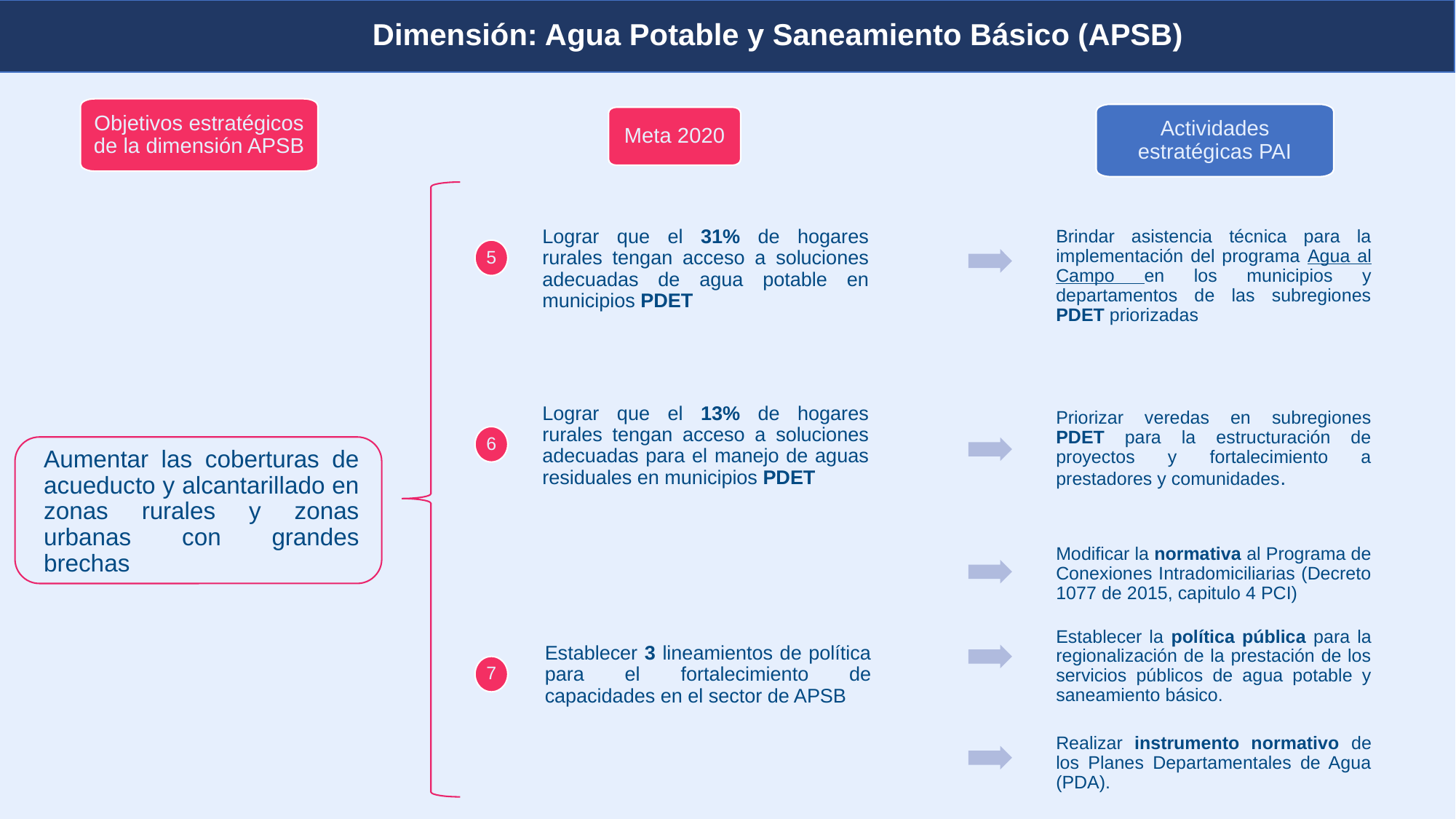

Dimensión: Agua Potable y Saneamiento Básico (APSB)

Planeación y presupuesto

Objetivos estratégicos de la dimensión APSB
Actividades estratégicas PAI
Meta 2020

Brindar asistencia técnica para la implementación del programa Agua al Campo en los municipios y departamentos de las subregiones PDET priorizadas
Lograr que el 31% de hogares rurales tengan acceso a soluciones adecuadas de agua potable en municipios PDET

5

Priorizar veredas en subregiones PDET para la estructuración de proyectos y fortalecimiento a prestadores y comunidades.

Aumentar las coberturas de acueducto y alcantarillado en zonas rurales y zonas urbanas con grandes brechas
Lograr que el 13% de hogares rurales tengan acceso a soluciones adecuadas para el manejo de aguas residuales en municipios PDET

6

Modificar la normativa al Programa de Conexiones Intradomiciliarias (Decreto 1077 de 2015, capitulo 4 PCI)

Establecer la política pública para la regionalización de la prestación de los servicios públicos de agua potable y saneamiento básico.
Establecer 3 lineamientos de política para el fortalecimiento de capacidades en el sector de APSB

7
Realizar instrumento normativo de los Planes Departamentales de Agua (PDA).